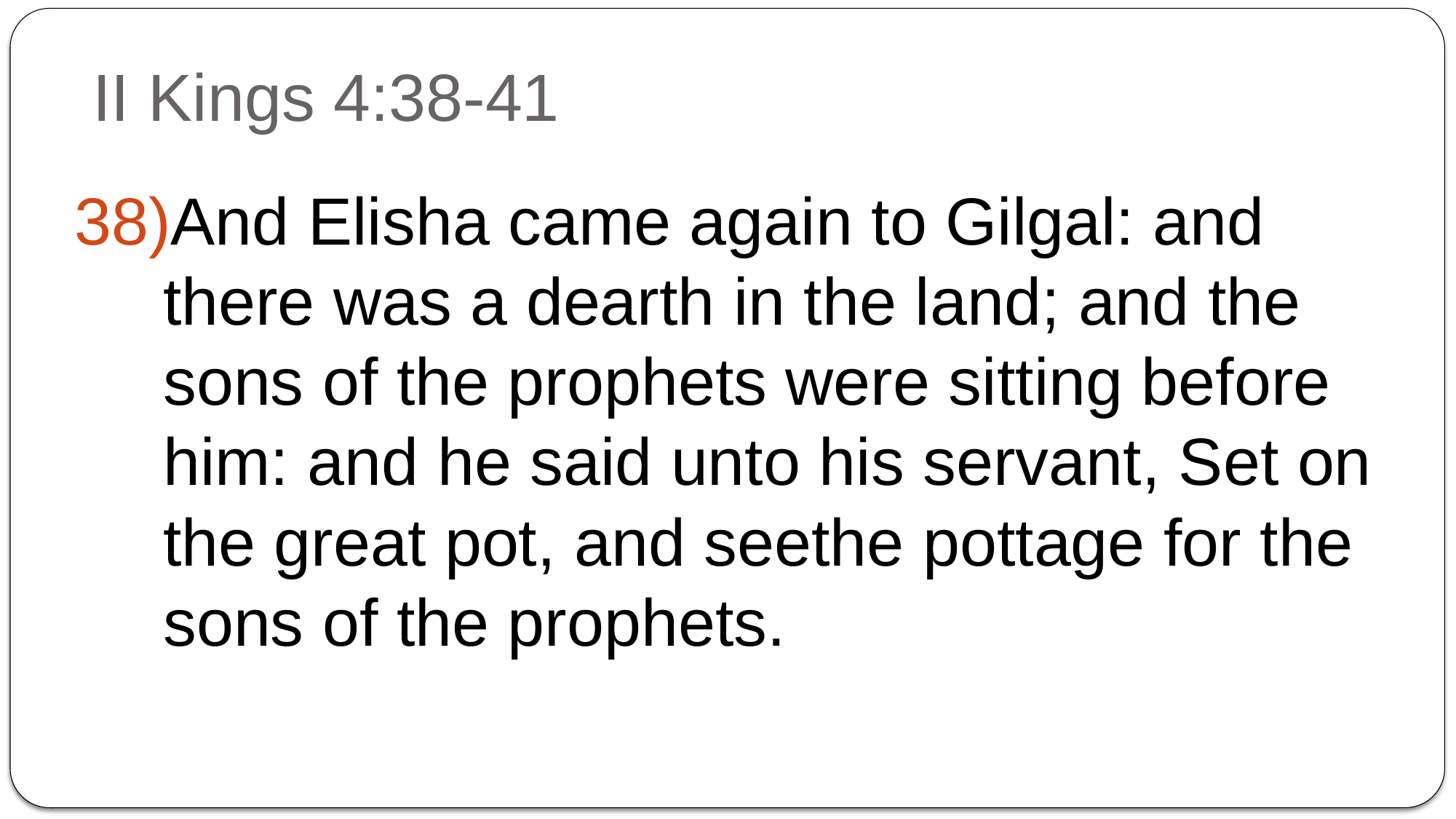

# II Kings 4:38-41
And Elisha came again to Gilgal: and there was a dearth in the land; and the sons of the prophets were sitting before him: and he said unto his servant, Set on the great pot, and seethe pottage for the sons of the prophets.